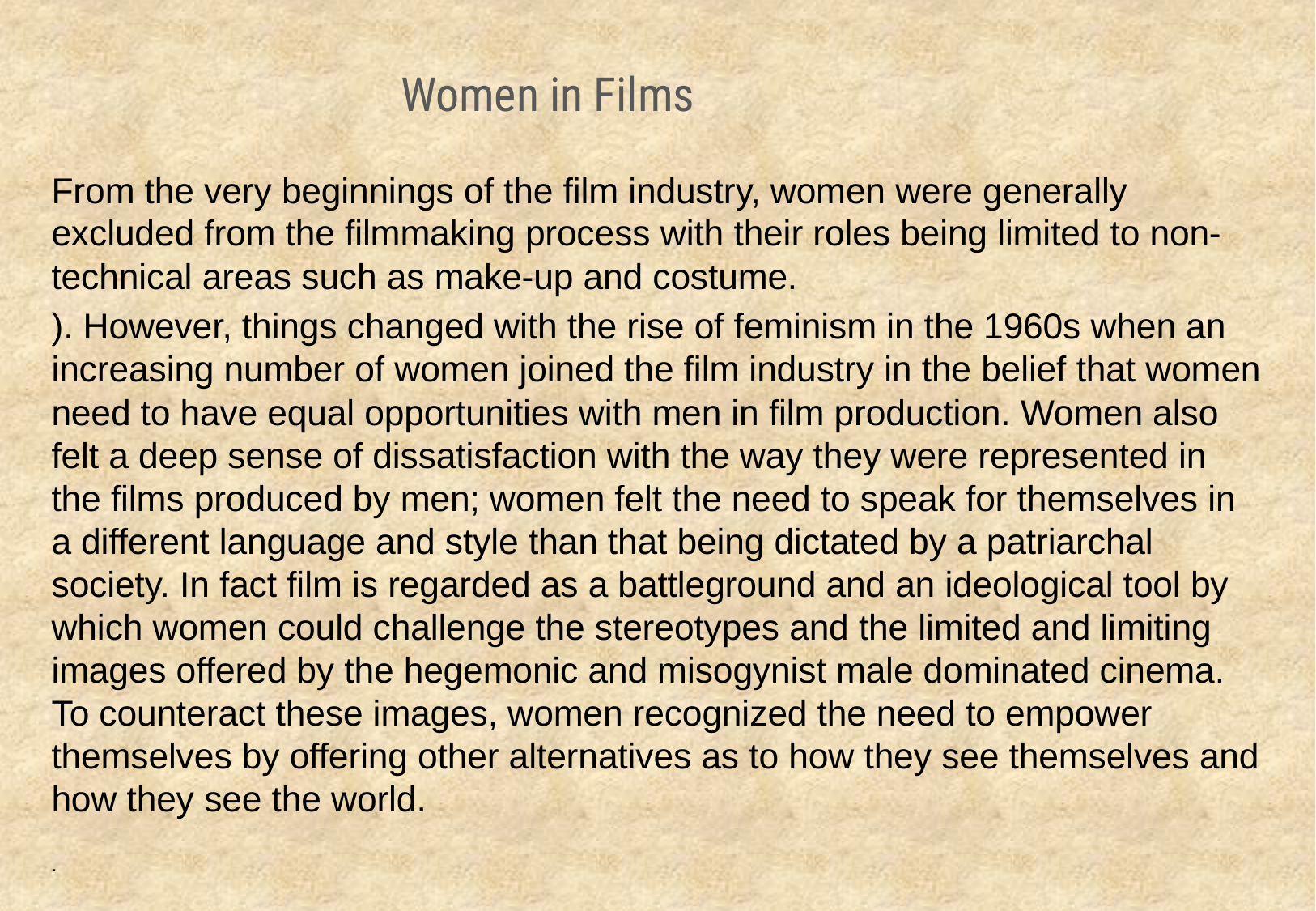

# Women in Films
From the very beginnings of the film industry, women were generally excluded from the filmmaking process with their roles being limited to non-technical areas such as make-up and costume.
). However, things changed with the rise of feminism in the 1960s when an increasing number of women joined the film industry in the belief that women need to have equal opportunities with men in film production. Women also felt a deep sense of dissatisfaction with the way they were represented in the films produced by men; women felt the need to speak for themselves in a different language and style than that being dictated by a patriarchal society. In fact film is regarded as a battleground and an ideological tool by which women could challenge the stereotypes and the limited and limiting images offered by the hegemonic and misogynist male dominated cinema. To counteract these images, women recognized the need to empower themselves by offering other alternatives as to how they see themselves and how they see the world.

.